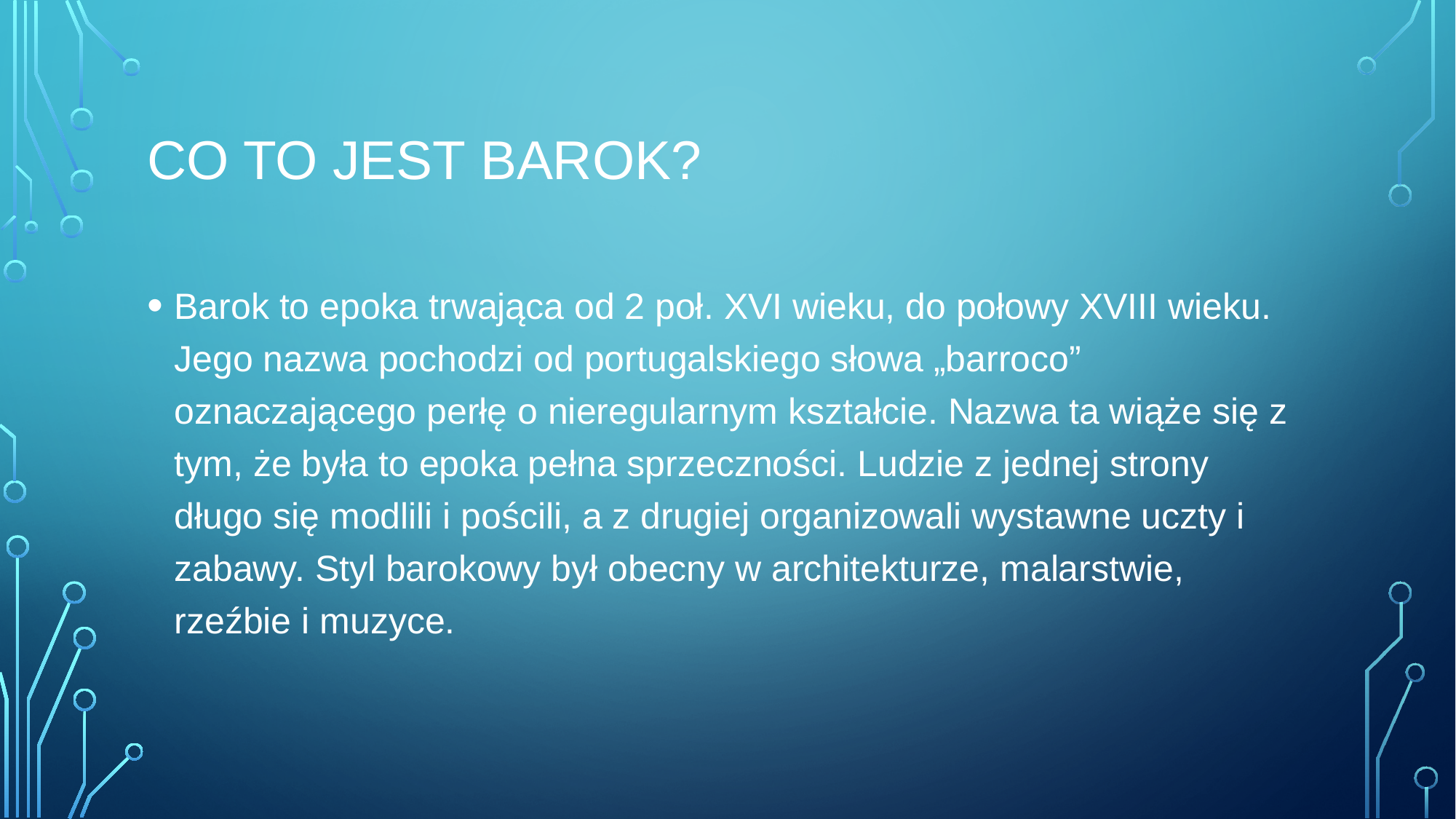

# Co to jest Barok?
Barok to epoka trwająca od 2 poł. XVI wieku, do połowy XVIII wieku. Jego nazwa pochodzi od portugalskiego słowa „barroco” oznaczającego perłę o nieregularnym kształcie. Nazwa ta wiąże się z tym, że była to epoka pełna sprzeczności. Ludzie z jednej strony długo się modlili i pościli, a z drugiej organizowali wystawne uczty i zabawy. Styl barokowy był obecny w architekturze, malarstwie, rzeźbie i muzyce.